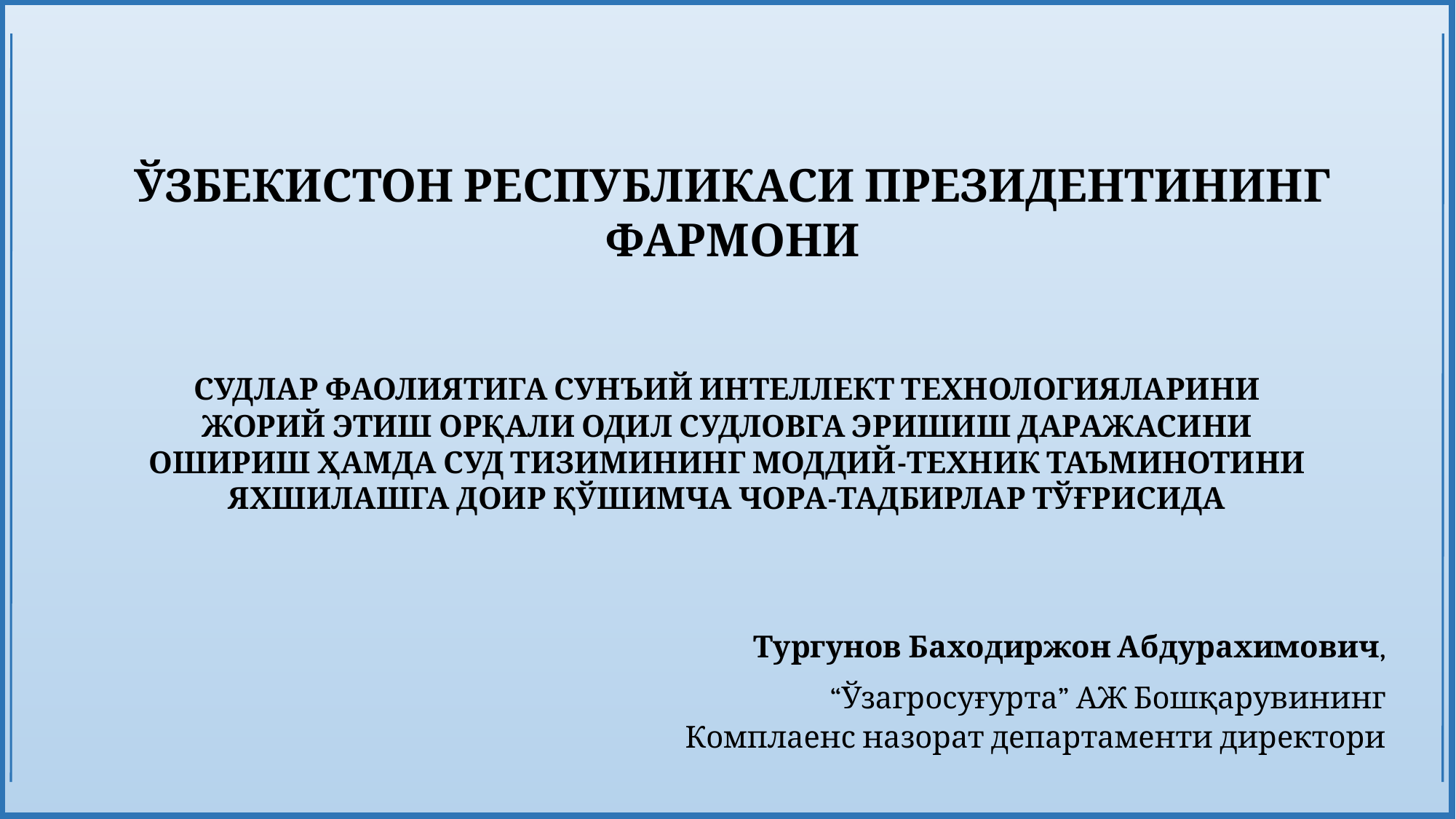

ЎЗБЕКИСТОН РЕСПУБЛИКАСИ ПРЕЗИДЕНТИНИНГ
ФАРМОНИ
СУДЛАР ФАОЛИЯТИГА СУНЪИЙ ИНТЕЛЛЕКТ ТЕХНОЛОГИЯЛАРИНИ ЖОРИЙ ЭТИШ ОРҚАЛИ ОДИЛ СУДЛОВГА ЭРИШИШ ДАРАЖАСИНИ ОШИРИШ ҲАМДА СУД ТИЗИМИНИНГ МОДДИЙ-ТЕХНИК ТАЪМИНОТИНИ ЯХШИЛАШГА ДОИР ҚЎШИМЧА ЧОРА-ТАДБИРЛАР ТЎҒРИСИДА
Тургунов Баходиржон Абдурахимович,
“Ўзагросуғурта” АЖ Бошқарувининг Комплаенс назорат департаменти директори